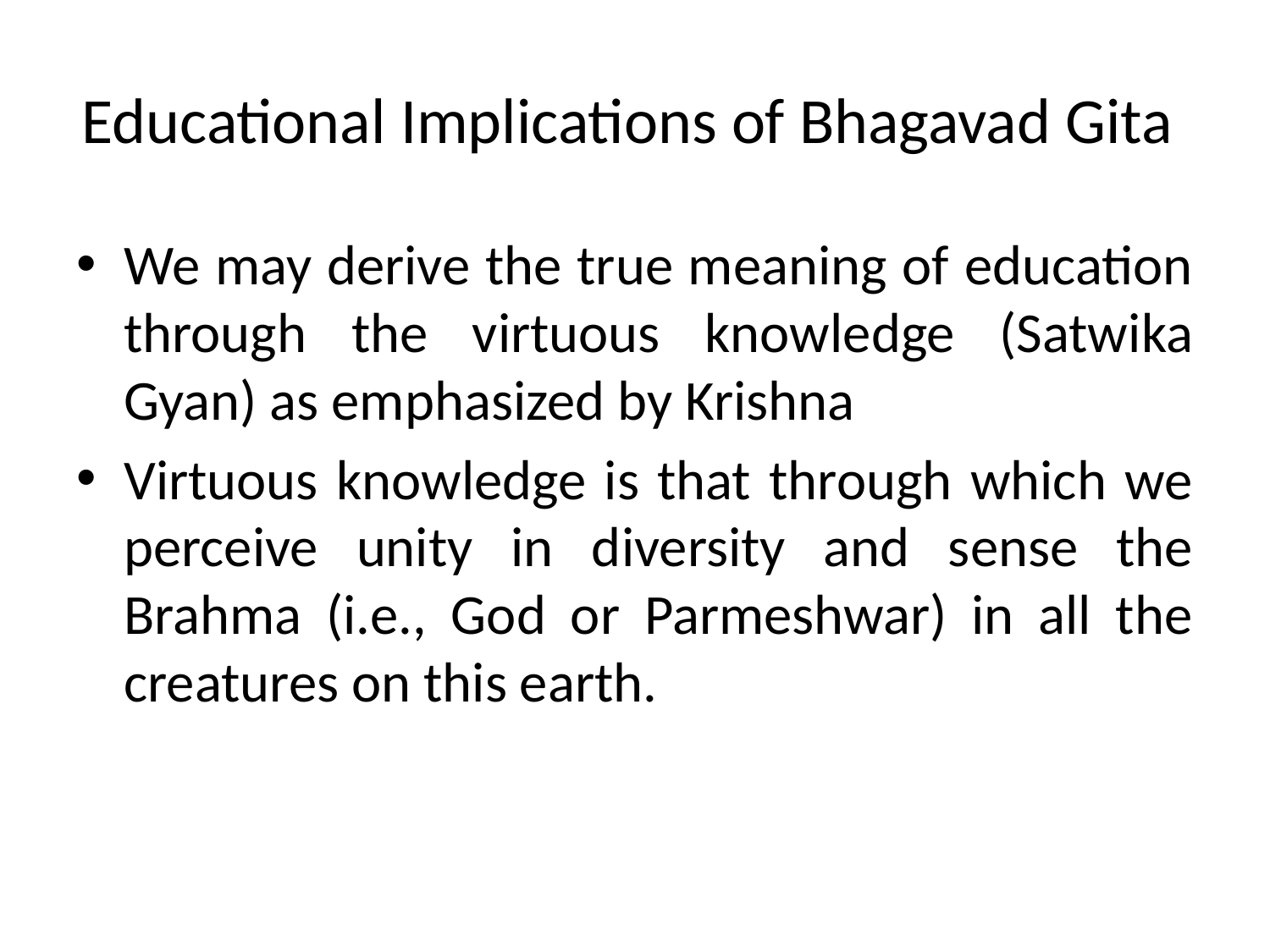

# Educational Implications of Bhagavad Gita
We may derive the true meaning of education through the virtuous knowledge (Satwika Gyan) as emphasized by Krishna
Virtuous knowledge is that through which we perceive unity in diversity and sense the Brahma (i.e., God or Parmeshwar) in all the creatures on this earth.